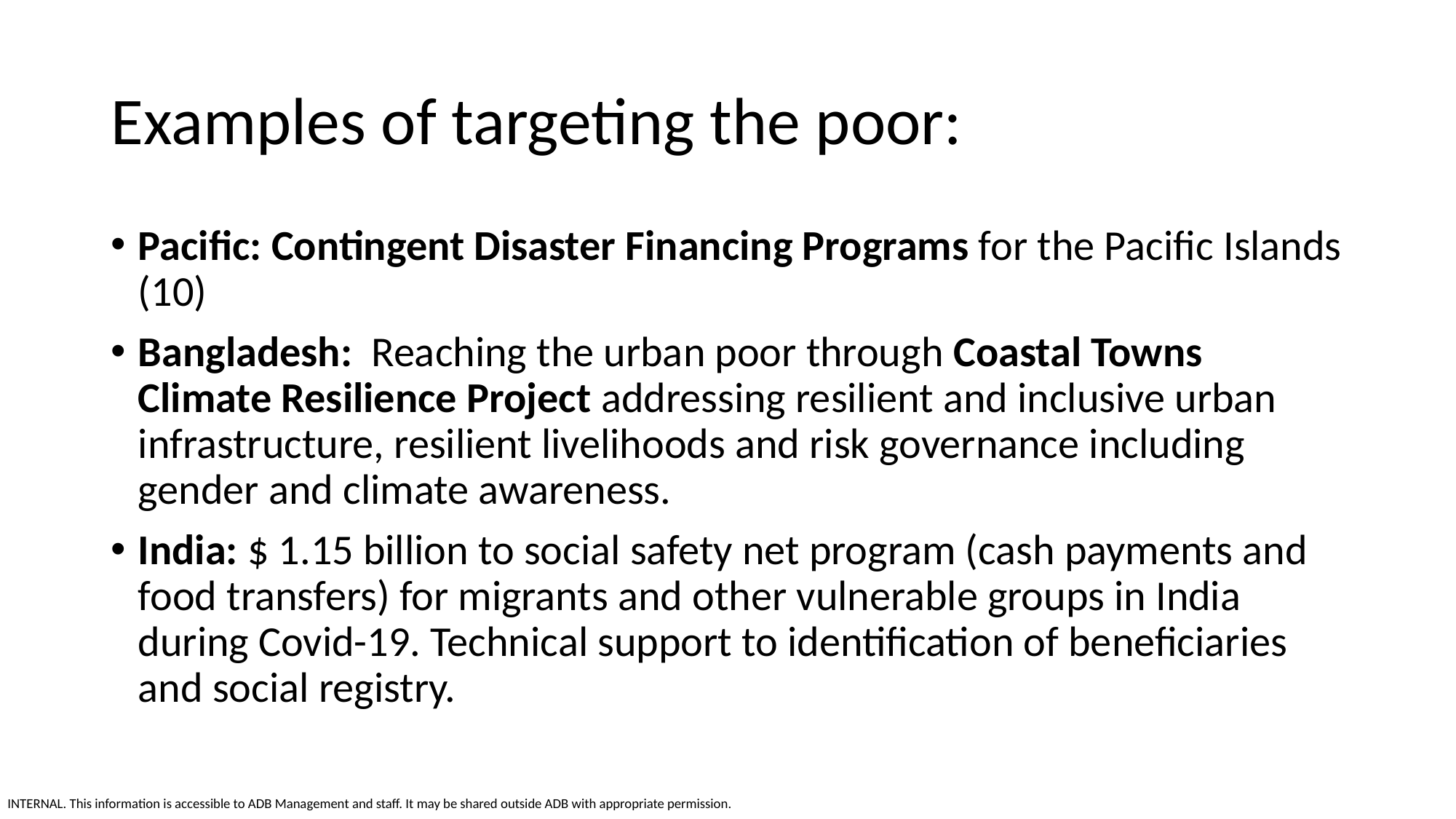

# Examples of targeting the poor:
Pacific: Contingent Disaster Financing Programs for the Pacific Islands (10)
Bangladesh:  Reaching the urban poor through Coastal Towns Climate Resilience Project addressing resilient and inclusive urban infrastructure, resilient livelihoods and risk governance including gender and climate awareness.
India: $ 1.15 billion to social safety net program (cash payments and food transfers) for migrants and other vulnerable groups in India during Covid-19. Technical support to identification of beneficiaries and social registry.